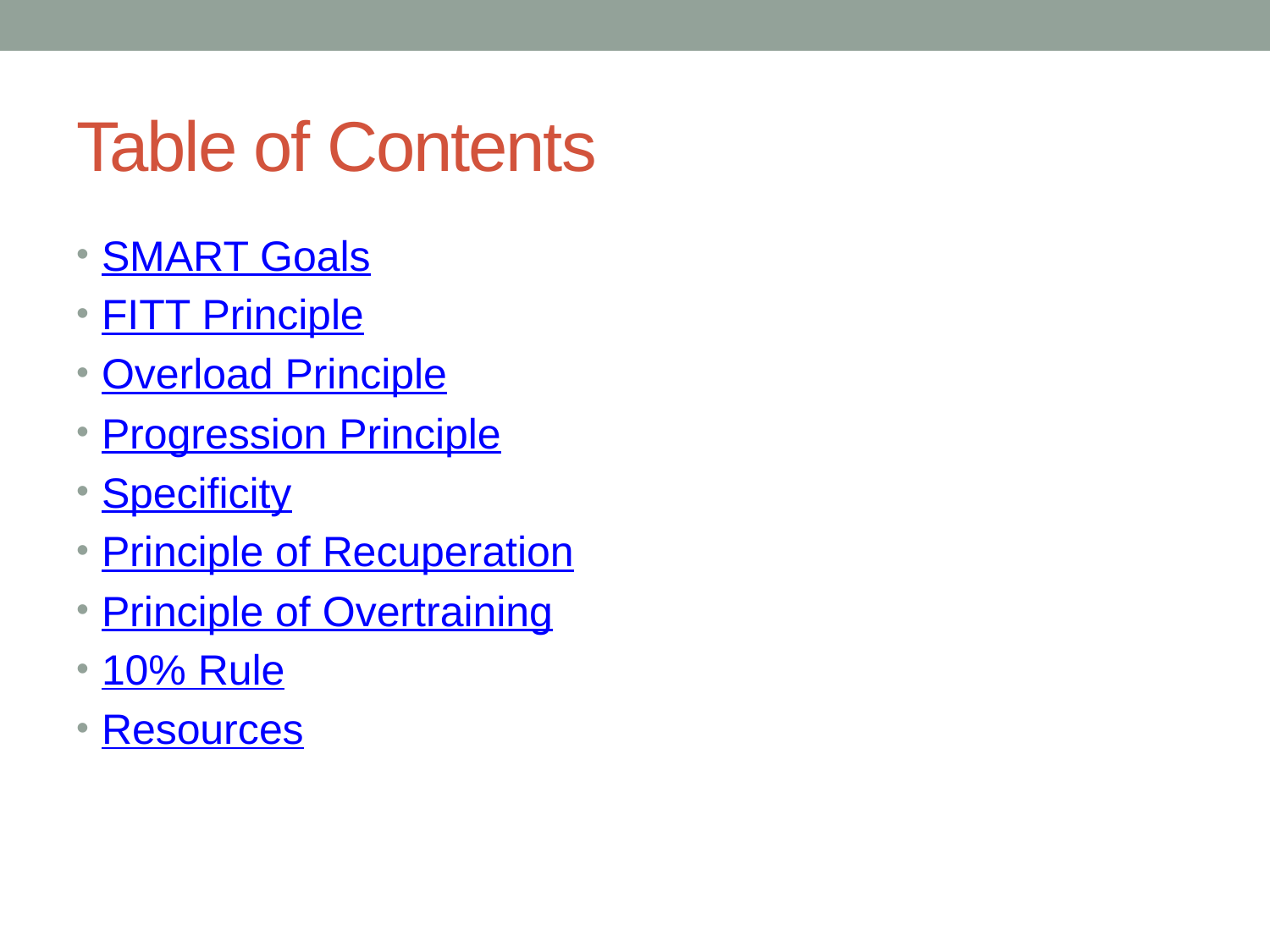

# Table of Contents
SMART Goals
FITT Principle
Overload Principle
Progression Principle
Specificity
Principle of Recuperation
Principle of Overtraining
10% Rule
Resources